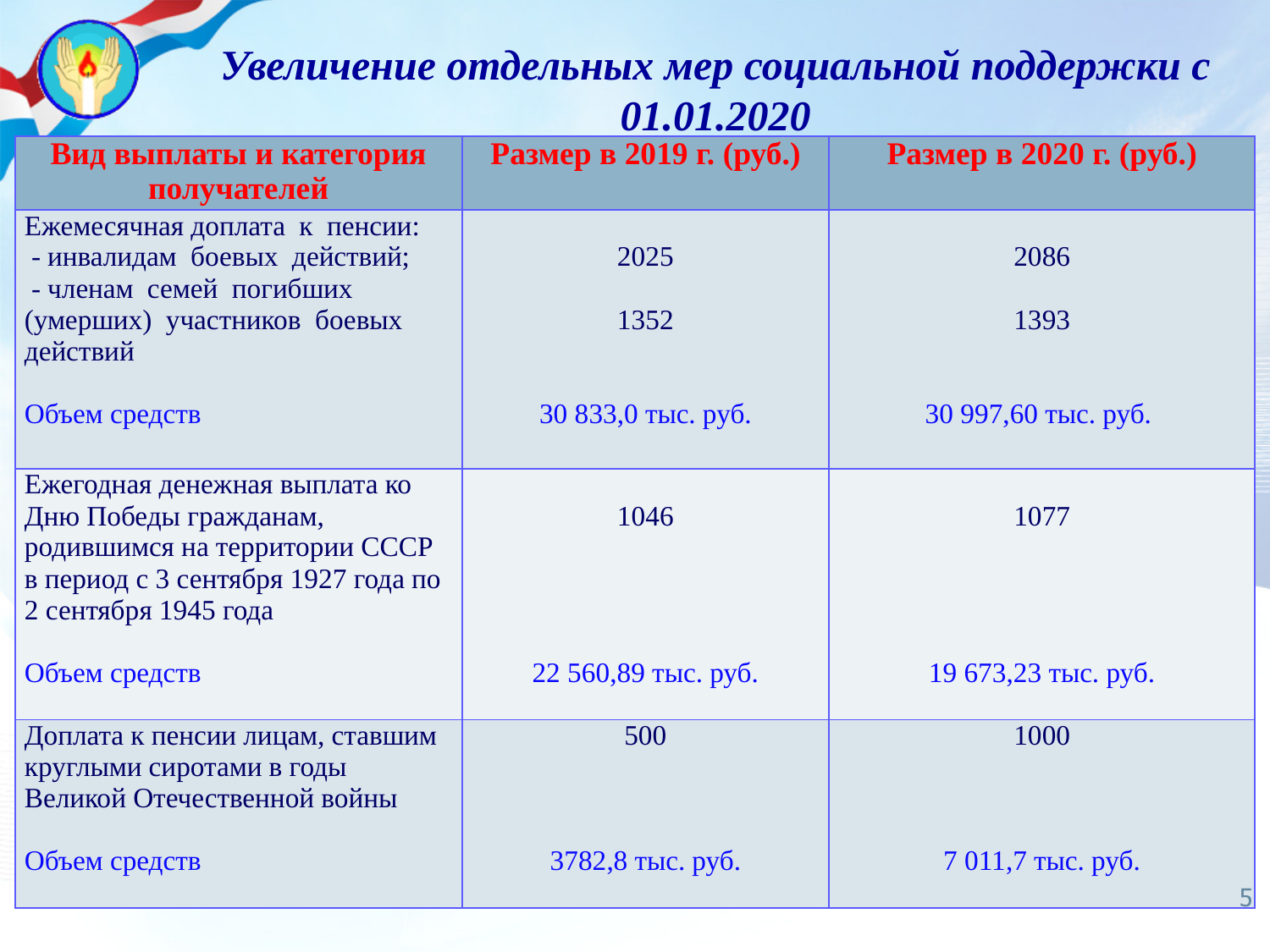

# Увеличение отдельных мер социальной поддержки с 01.01.2020
| Вид выплаты и категория получателей | Размер в 2019 г. (руб.) | Размер в 2020 г. (руб.) |
| --- | --- | --- |
| Ежемесячная доплата к пенсии: - инвалидам боевых действий; - членам семей погибших (умерших) участников боевых действий Объем средств | 2025 1352 30 833,0 тыс. руб. | 2086 1393 30 997,60 тыс. руб. |
| Ежегодная денежная выплата ко Дню Победы гражданам, родившимся на территории СССР в период с 3 сентября 1927 года по 2 сентября 1945 года Объем средств | 1046   22 560,89 тыс. руб. | 1077 19 673,23 тыс. руб. |
| Доплата к пенсии лицам, ставшим круглыми сиротами в годы Великой Отечественной войны Объем средств | 500 3782,8 тыс. руб. | 1000 7 011,7 тыс. руб. |
5